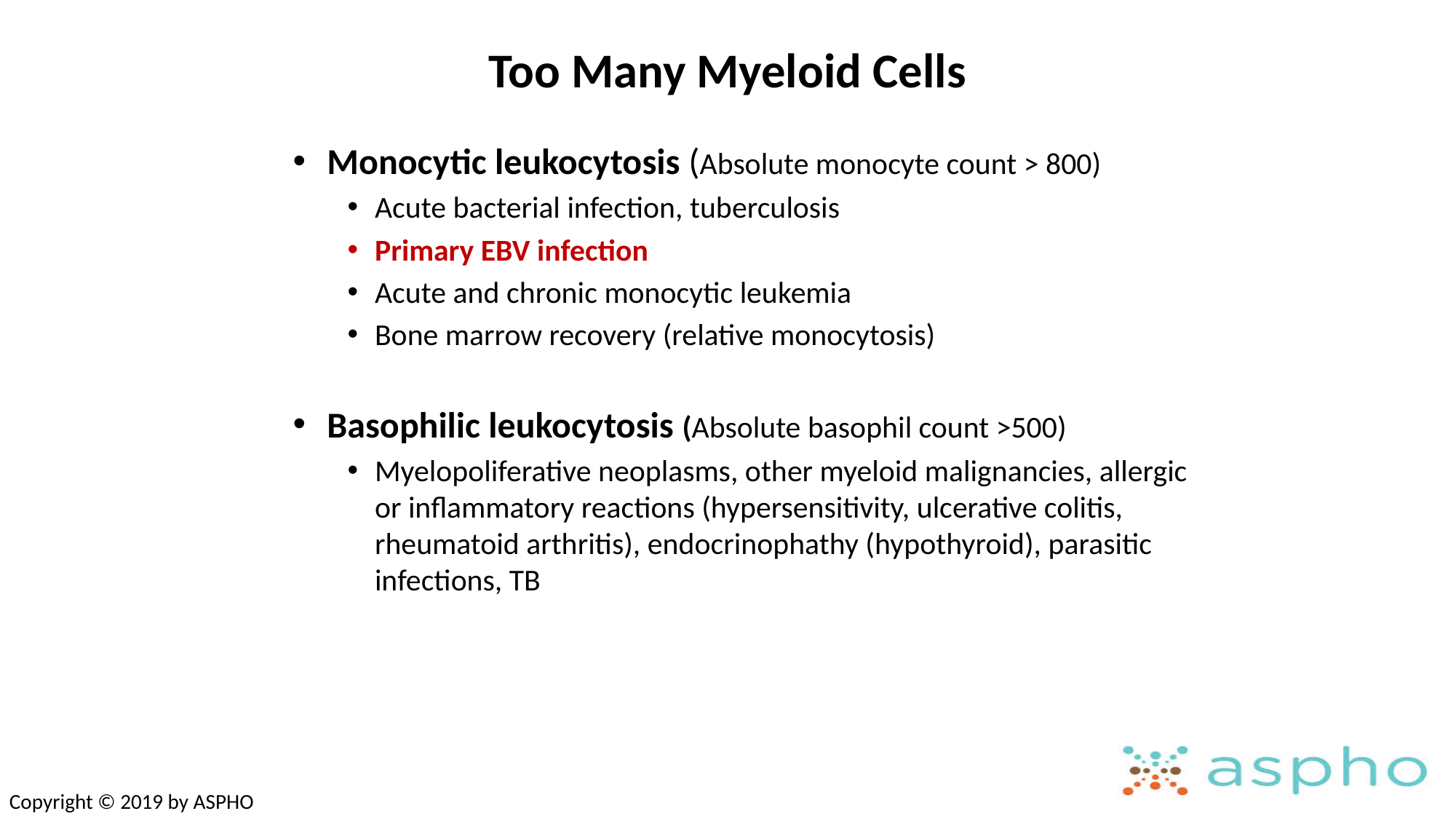

# Too Many Myeloid Cells
Monocytic leukocytosis (Absolute monocyte count > 800)
Acute bacterial infection, tuberculosis
Primary EBV infection
Acute and chronic monocytic leukemia
Bone marrow recovery (relative monocytosis)

Basophilic leukocytosis (Absolute basophil count >500)
Myelopoliferative neoplasms, other myeloid malignancies, allergic or inflammatory reactions (hypersensitivity, ulcerative colitis, rheumatoid arthritis), endocrinophathy (hypothyroid), parasitic infections, TB

Copyright © 2019 by ASPHO